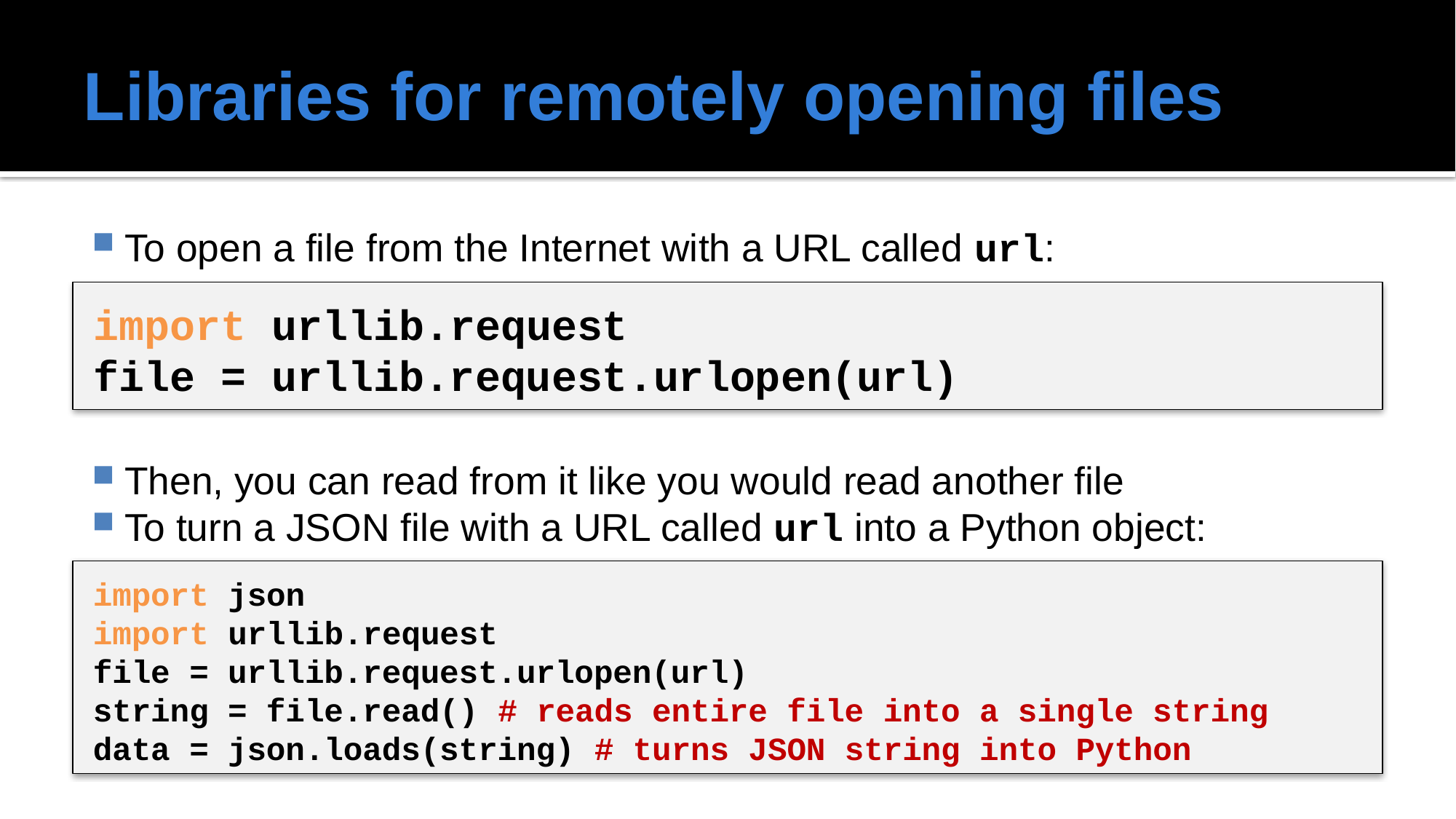

# Libraries for remotely opening files
To open a file from the Internet with a URL called url:

Then, you can read from it like you would read another file
To turn a JSON file with a URL called url into a Python object:

import urllib.request
file = urllib.request.urlopen(url)
import json
import urllib.request
file = urllib.request.urlopen(url)
string = file.read() # reads entire file into a single string
data = json.loads(string) # turns JSON string into Python